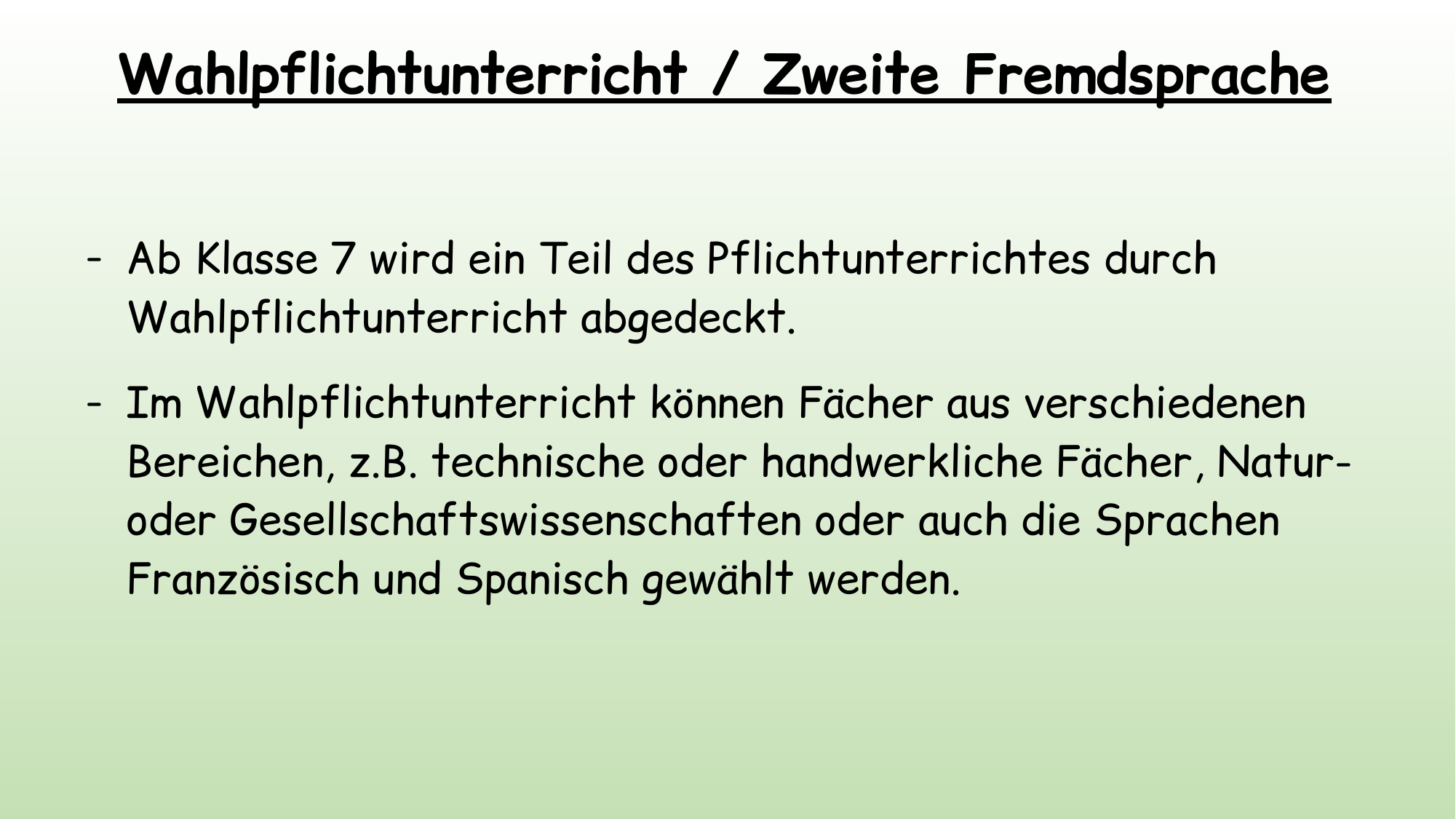

Wahlpflichtunterricht / Zweite Fremdsprache
Ab Klasse 7 wird ein Teil des Pflichtunterrichtes durch Wahlpflichtunterricht abgedeckt.
Im Wahlpflichtunterricht können Fächer aus verschiedenen Bereichen, z.B. technische oder handwerkliche Fächer, Natur- oder Gesellschaftswissenschaften oder auch die Sprachen Französisch und Spanisch gewählt werden.